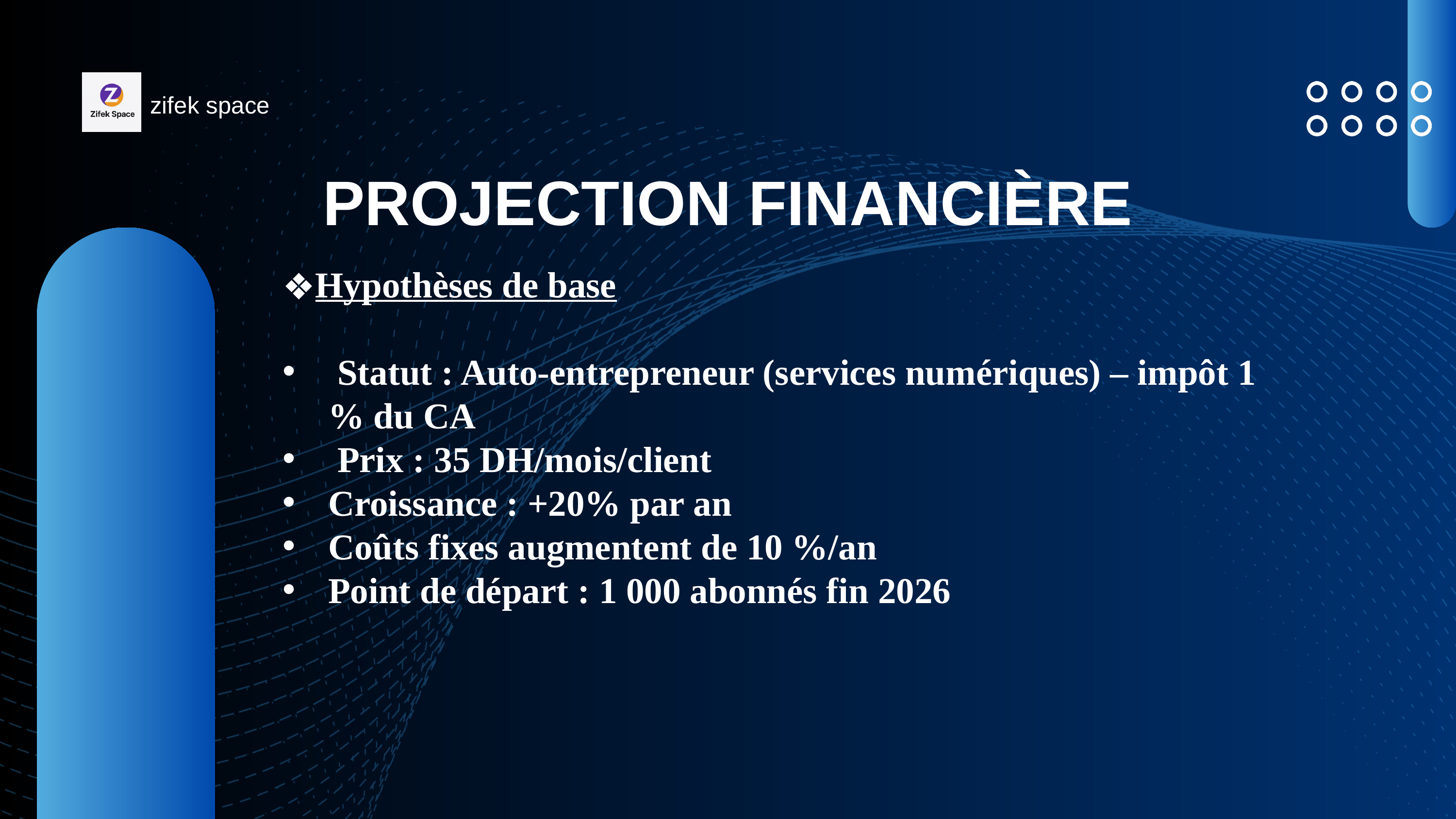

zifek space

PROJECTION FINANCIÈRE

Hypothèses de base

 Statut : Auto-entrepreneur (services numériques) – impôt 1 % du CA
 Prix : 35 DH/mois/client
Croissance : +20% par an
Coûts fixes augmentent de 10 %/an
Point de départ : 1 000 abonnés fin 2026